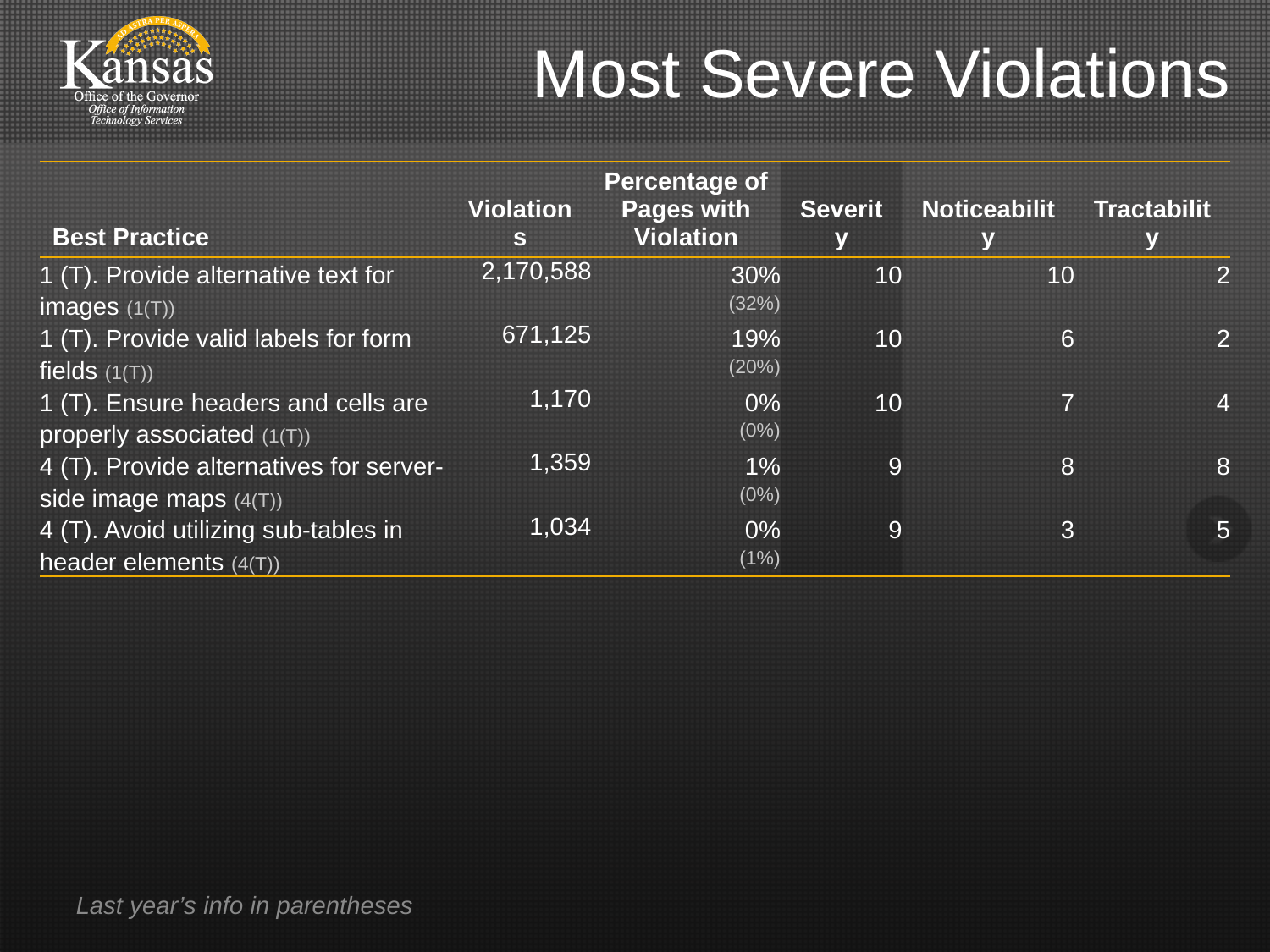

# Most Severe Violations
| Best Practice | Violations | Percentage of Pages with Violation | Severity | Noticeability | Tractability |
| --- | --- | --- | --- | --- | --- |
| 1 (T). Provide alternative text for images (1(T)) | 2,170,588 | 30% (32%) | 10 | 10 | 2 |
| 1 (T). Provide valid labels for form fields (1(T)) | 671,125 | 19% (20%) | 10 | 6 | 2 |
| 1 (T). Ensure headers and cells are properly associated (1(T)) | 1,170 | 0% (0%) | 10 | 7 | 4 |
| 4 (T). Provide alternatives for server-side image maps (4(T)) | 1,359 | 1% (0%) | 9 | 8 | 8 |
| 4 (T). Avoid utilizing sub-tables in header elements (4(T)) | 1,034 | 0% (1%) | 9 | 3 | 5 |
Last year’s info in parentheses